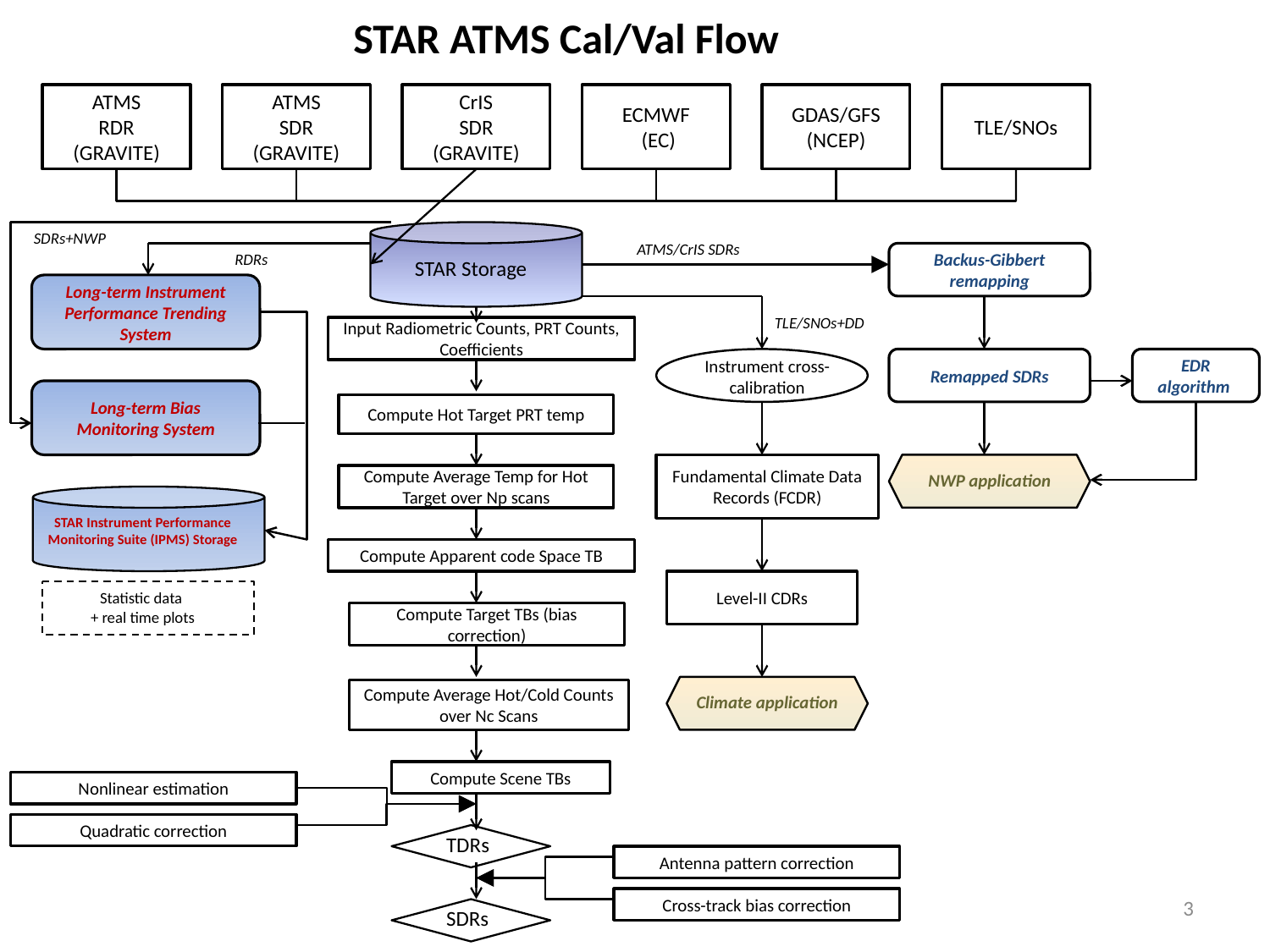

# STAR ATMS Cal/Val Flow
ATMS
RDR (GRAVITE)
ATMS
SDR (GRAVITE)
CrIS
SDR (GRAVITE)
ECMWF
 (EC)
GDAS/GFS (NCEP)
TLE/SNOs
SDRs+NWP

ATMS/CrIS SDRs
RDRs
Backus-Gibbert remapping
STAR Storage
Long-term Instrument Performance Trending System
TLE/SNOs+DD
Input Radiometric Counts, PRT Counts, Coefficients

Instrument cross-calibration
Remapped SDRs
EDR algorithm
Long-term Bias Monitoring System
Compute Hot Target PRT temp
Fundamental Climate Data Records (FCDR)

NWP application
Compute Average Temp for Hot Target over Np scans

STAR Instrument Performance Monitoring Suite (IPMS) Storage
Compute Apparent code Space TB
Level-II CDRs

Statistic data
+ real time plots
Compute Target TBs (bias correction)

Compute Average Hot/Cold Counts over Nc Scans
Climate application
Compute Scene TBs
Nonlinear estimation
Quadratic correction

TDRs
Antenna pattern correction
3
Cross-track bias correction

SDRs